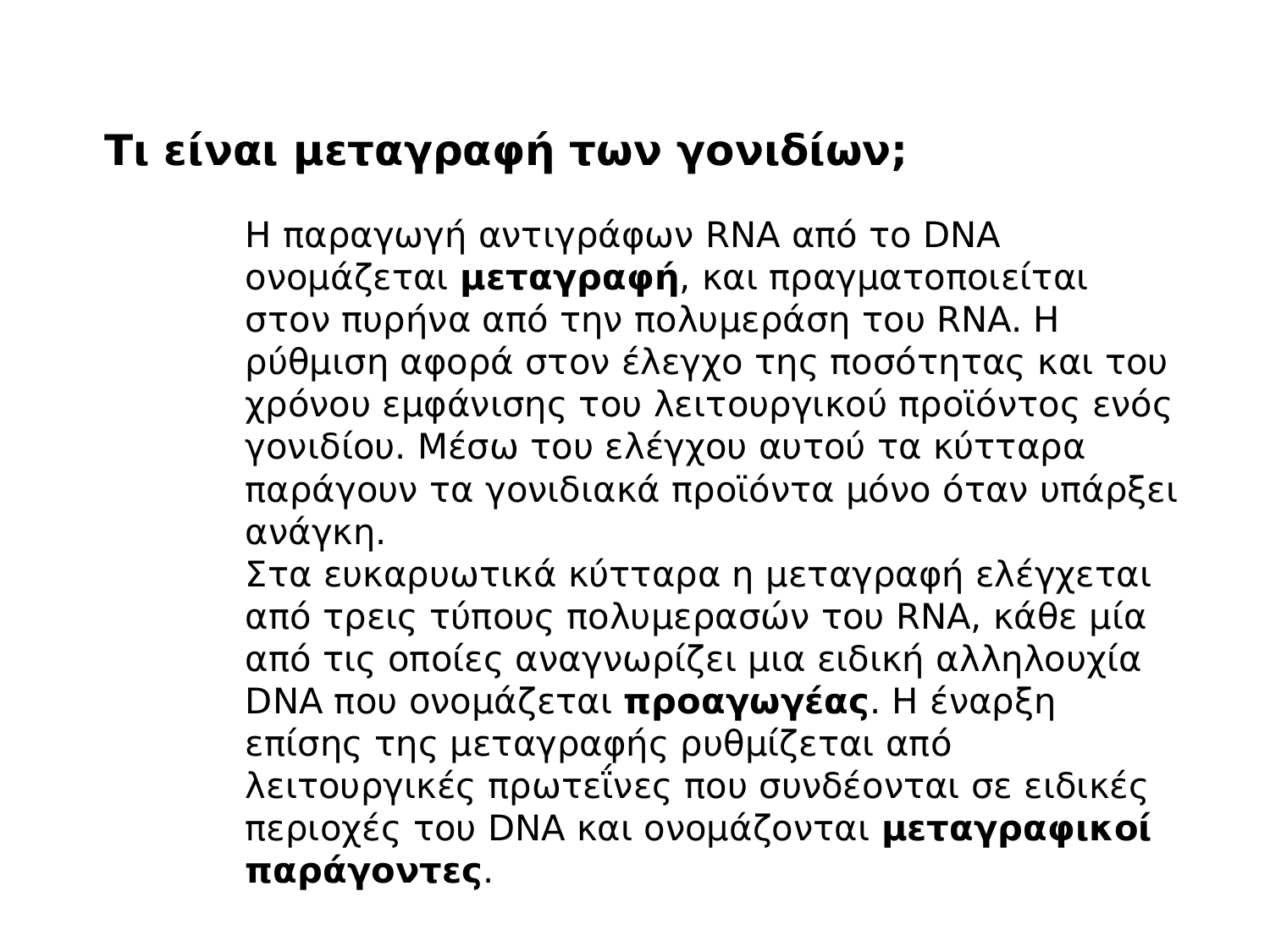

Τι είναι μεταγραφή των γονιδίων;
Η παραγωγή αντιγράφων RNA από το DNA ονομάζεται μεταγραφή, και πραγματοποιείται στον πυρήνα από την πολυμεράση του RNA. Η ρύθμιση αφορά στον έλεγχο της ποσότητας και του χρόνου εμφάνισης του λειτουργικού προϊόντος ενός γονιδίου. Μέσω του ελέγχου αυτού τα κύτταρα παράγουν τα γονιδιακά προϊόντα μόνο όταν υπάρξει ανάγκη.
Στα ευκαρυωτικά κύτταρα η μεταγραφή ελέγχεται από τρεις τύπους πολυμερασών του RNA, κάθε μία από τις οποίες αναγνωρίζει μια ειδική αλληλουχία DNA που ονομάζεται προαγωγέας. Η έναρξη επίσης της μεταγραφής ρυθμίζεται από λειτουργικές πρωτεΐνες που συνδέονται σε ειδικές περιοχές του DNA και ονομάζονται μεταγραφικοί παράγοντες.